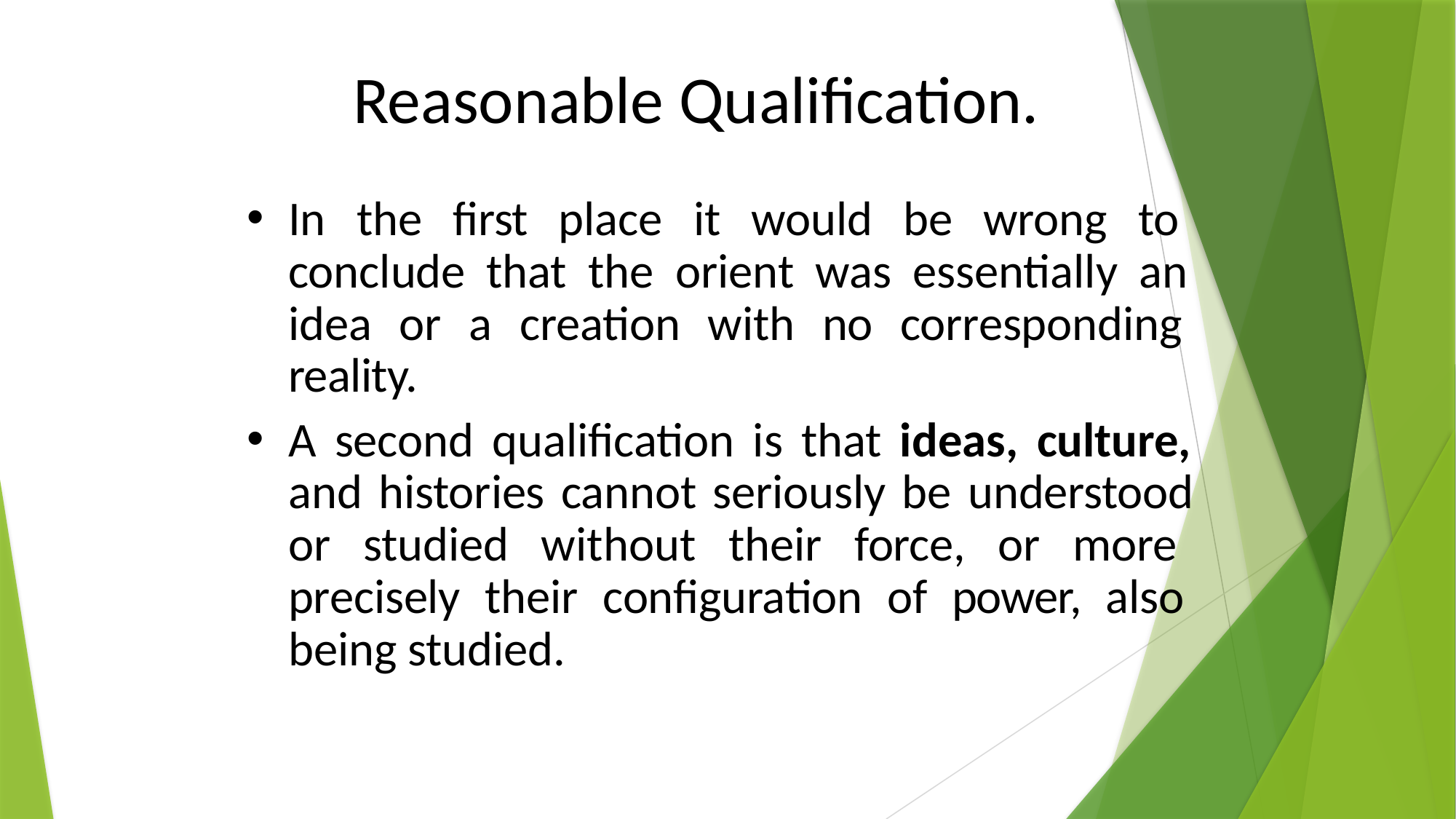

Reasonable Qualification.
In the first place it would be wrong to  conclude that the orient was essentially an  idea or a creation with no corresponding  reality.
A second qualification is that ideas, culture,  and histories cannot seriously be understood  or studied without their force, or more  precisely their configuration of power, also  being studied.